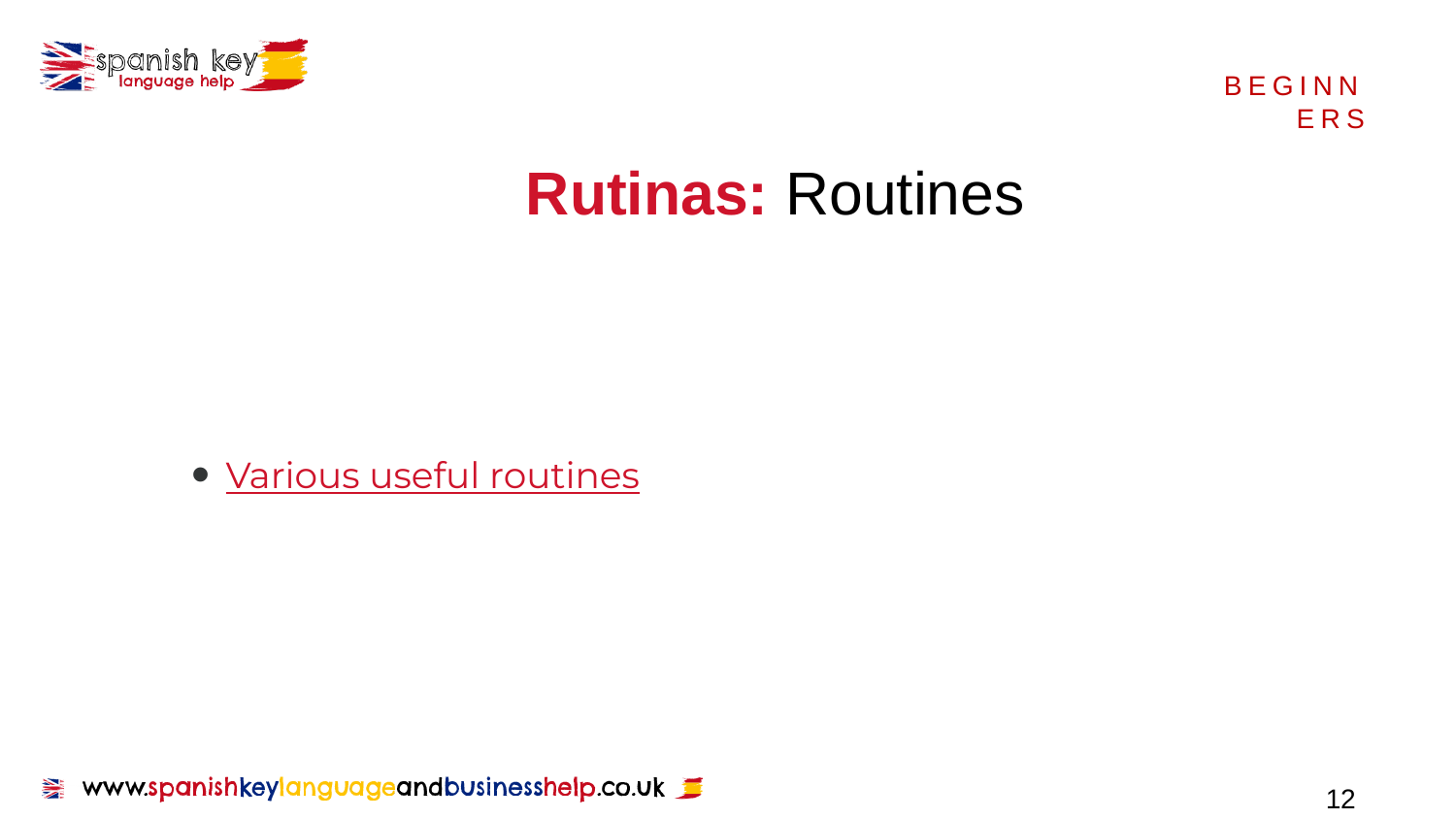

BEGINNERS
# Rutinas: Routines
Various useful routines

12